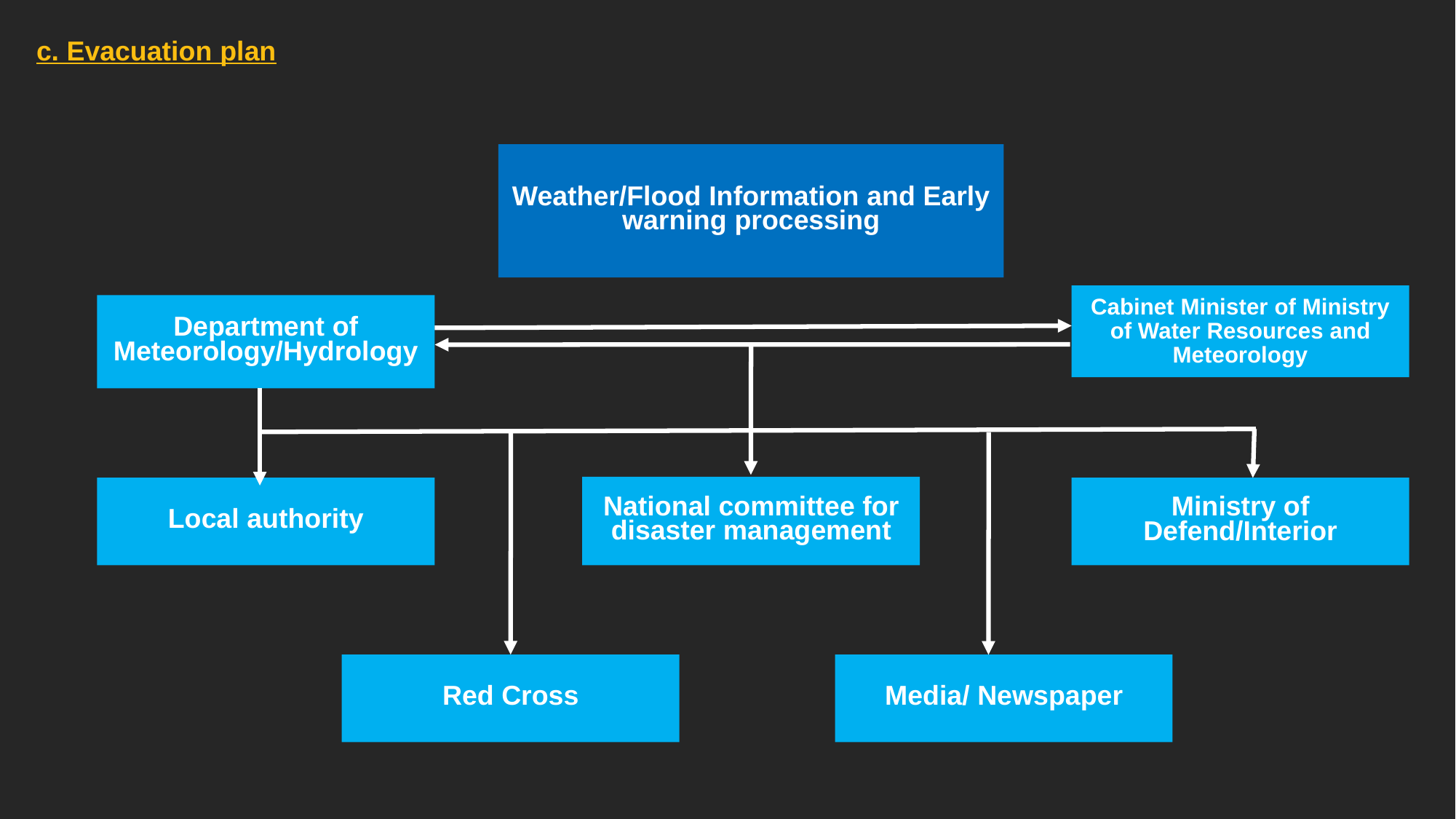

c. Evacuation plan
Weather/Flood Information and Early warning processing
Cabinet Minister of Ministry of Water Resources and Meteorology
Department of Meteorology/Hydrology
National committee for disaster management
Ministry of Defend/Interior
Local authority
Media/ Newspaper
Red Cross